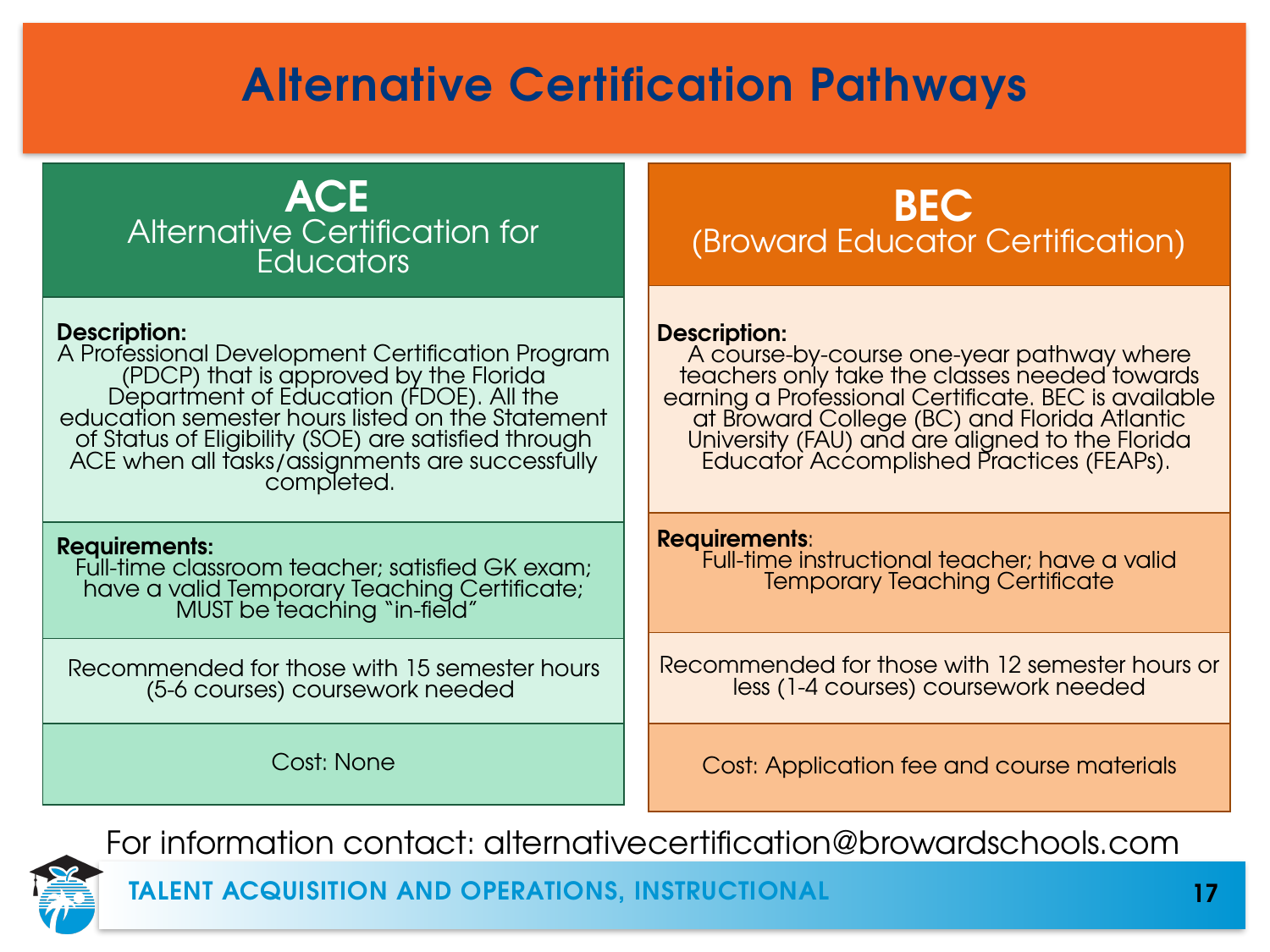

# Alternative Certification Pathways
| BEC (Broward Educator Certification) |
| --- |
| Description: A course‐by‐course one‐year pathway where teachers only take the classes needed towards earning a Professional Certificate. BEC is available at Broward College (BC) and Florida Atlantic University (FAU) and are aligned to the Florida Educator Accomplished Practices (FEAPs). |
| Requirements: Full-time instructional teacher; have a valid Temporary Teaching Certificate |
| Recommended for those with 12 semester hours or less (1-4 courses) coursework needed |
| Cost: Application fee and course materials |
| ACE Alternative Certification for Educators |
| --- |
| Description: A Professional Development Certification Program (PDCP) that is approved by the Florida Department of Education (FDOE). All the education semester hours listed on the Statement of Status of Eligibility (SOE) are satisfied through ACE when all tasks/assignments are successfully completed. |
| Requirements: Full-time classroom teacher; satisfied GK exam; have a valid Temporary Teaching Certificate; MUST be teaching “in-field” |
| Recommended for those with 15 semester hours (5-6 courses) coursework needed |
| Cost: None |
For information contact: alternativecertification@browardschools.com
17
TALENT ACQUISITION AND OPERATIONS, INSTRUCTIONAL